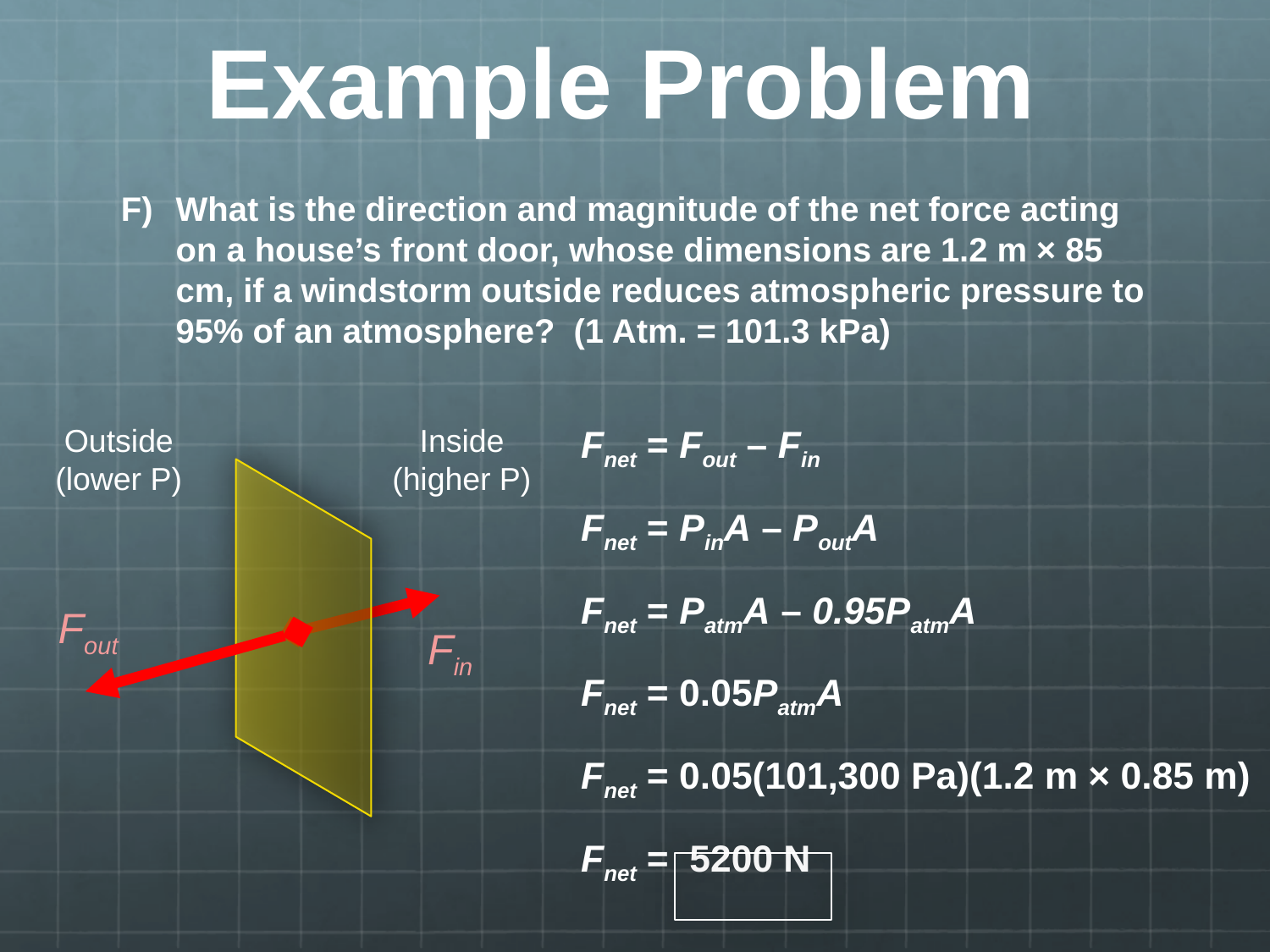

# Example Problem
What is the direction and magnitude of the net force acting on a house’s front door, whose dimensions are 1.2 m × 85 cm, if a windstorm outside reduces atmospheric pressure to 95% of an atmosphere?  (1 Atm. = 101.3 kPa)

Fnet = Fout – Fin
Fnet = PinA – PoutA
Fnet = PatmA – 0.95PatmA
Fnet = 0.05PatmA
Fnet = 0.05(101,300 Pa)(1.2 m × 0.85 m)
Fnet =  5200 N

Outside
(lower P)
Inside
(higher P)

Fout
Fin